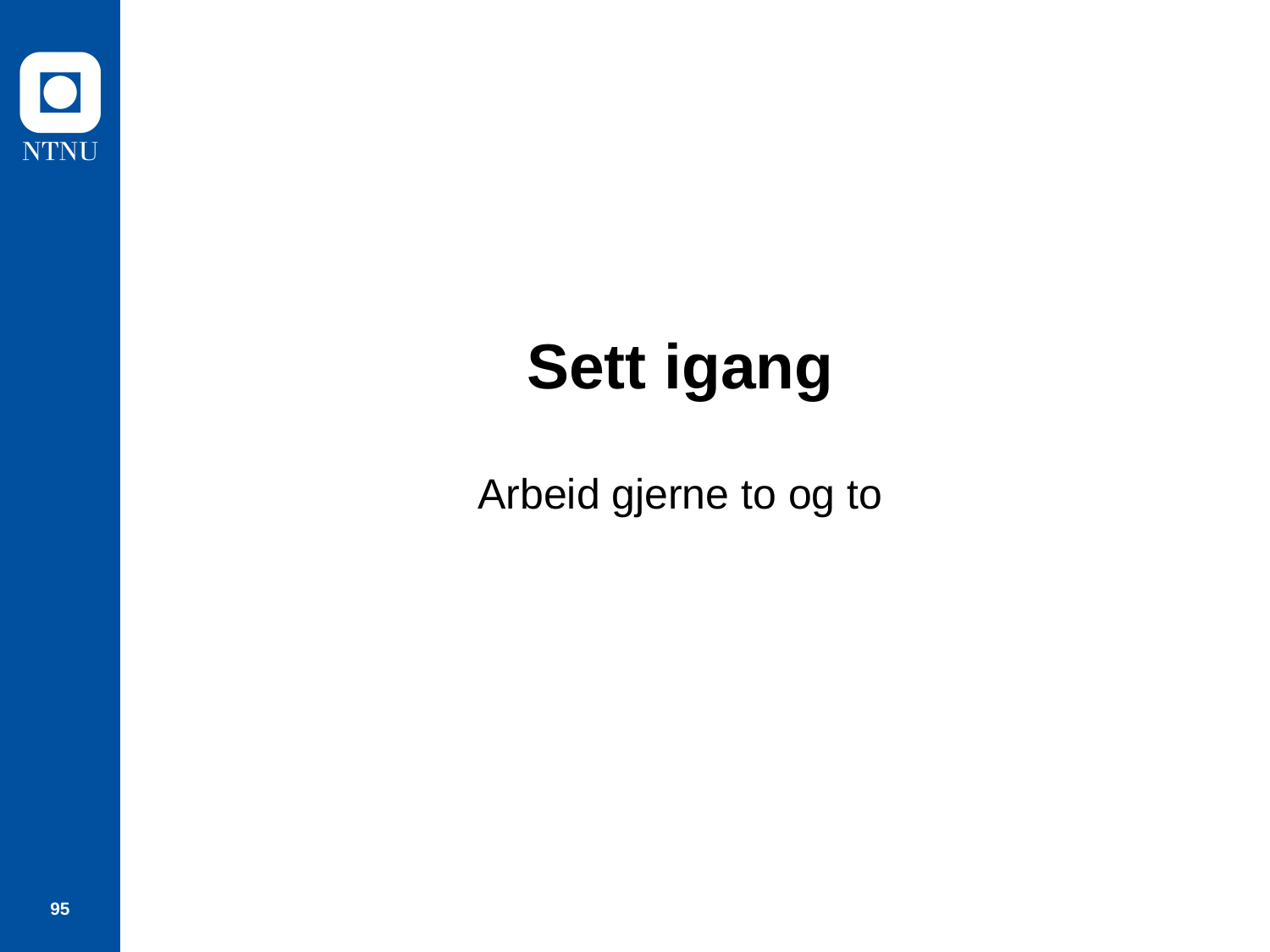

# Sett igang
Arbeid gjerne to og to